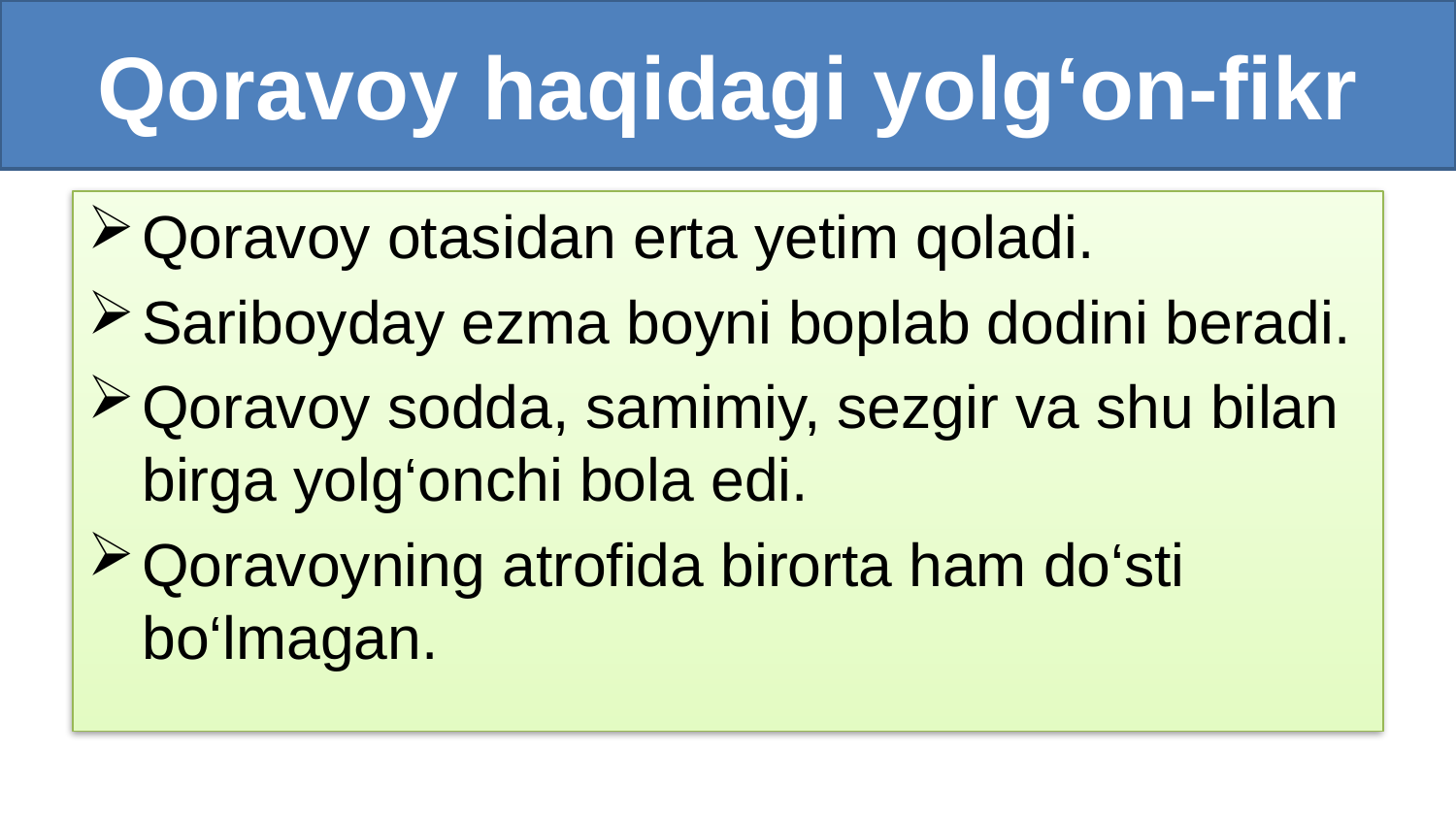

# Qoravoy haqidagi yolg‘on-fikr
Qoravoy otasidan erta yetim qoladi.
Sariboyday ezma boyni boplab dodini beradi.
Qoravoy sodda, samimiy, sezgir va shu bilan birga yolg‘onchi bola edi.
Qoravoyning atrofida birorta ham do‘sti bo‘lmagan.